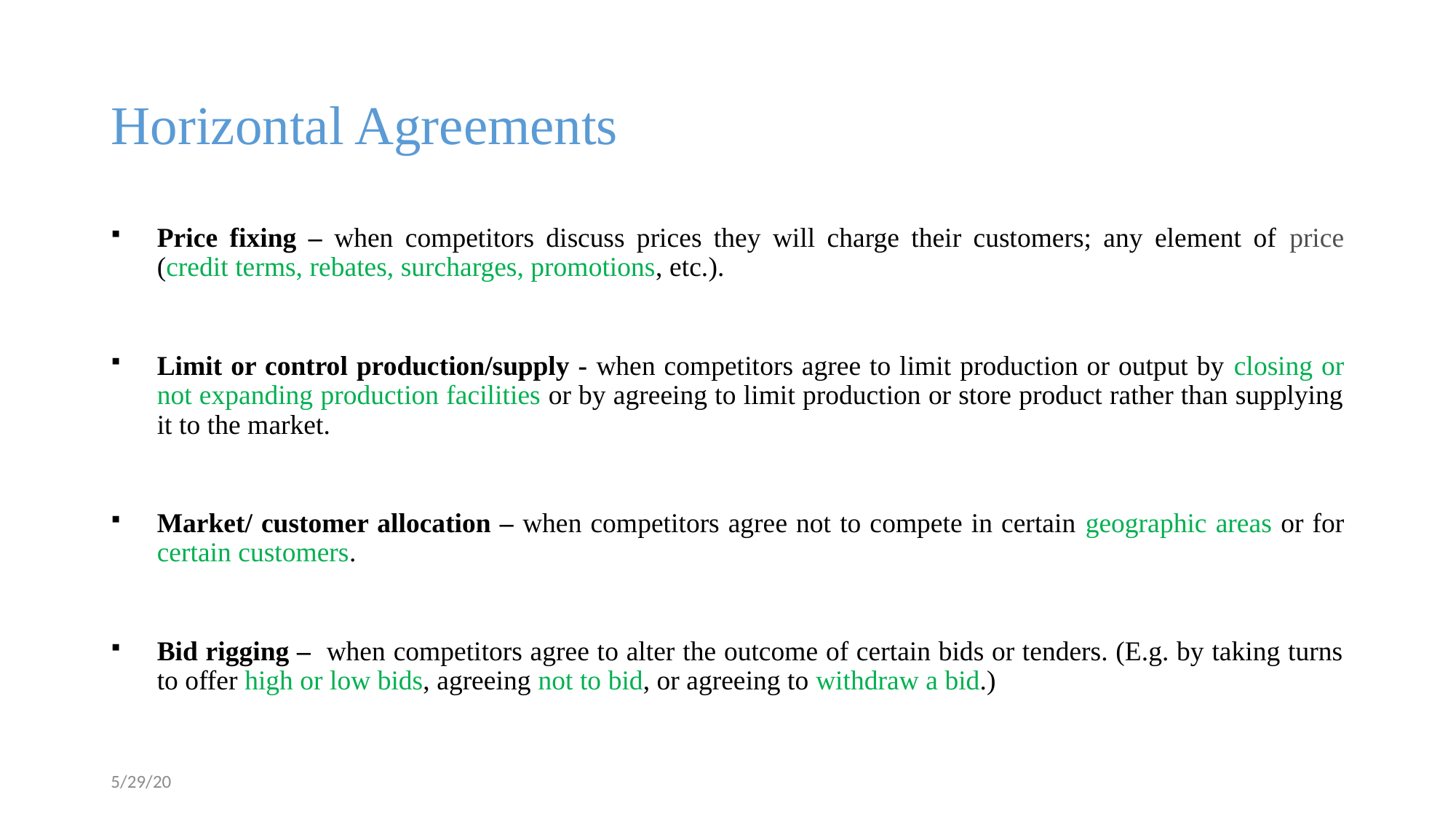

# Horizontal Agreements
Price fixing – when competitors discuss prices they will charge their customers; any element of price (credit terms, rebates, surcharges, promotions, etc.).

Limit or control production/supply - when competitors agree to limit production or output by closing or not expanding production facilities or by agreeing to limit production or store product rather than supplying it to the market.

Market/ customer allocation – when competitors agree not to compete in certain geographic areas or for certain customers.

Bid rigging –  when competitors agree to alter the outcome of certain bids or tenders. (E.g. by taking turns to offer high or low bids, agreeing not to bid, or agreeing to withdraw a bid.)

5/29/20